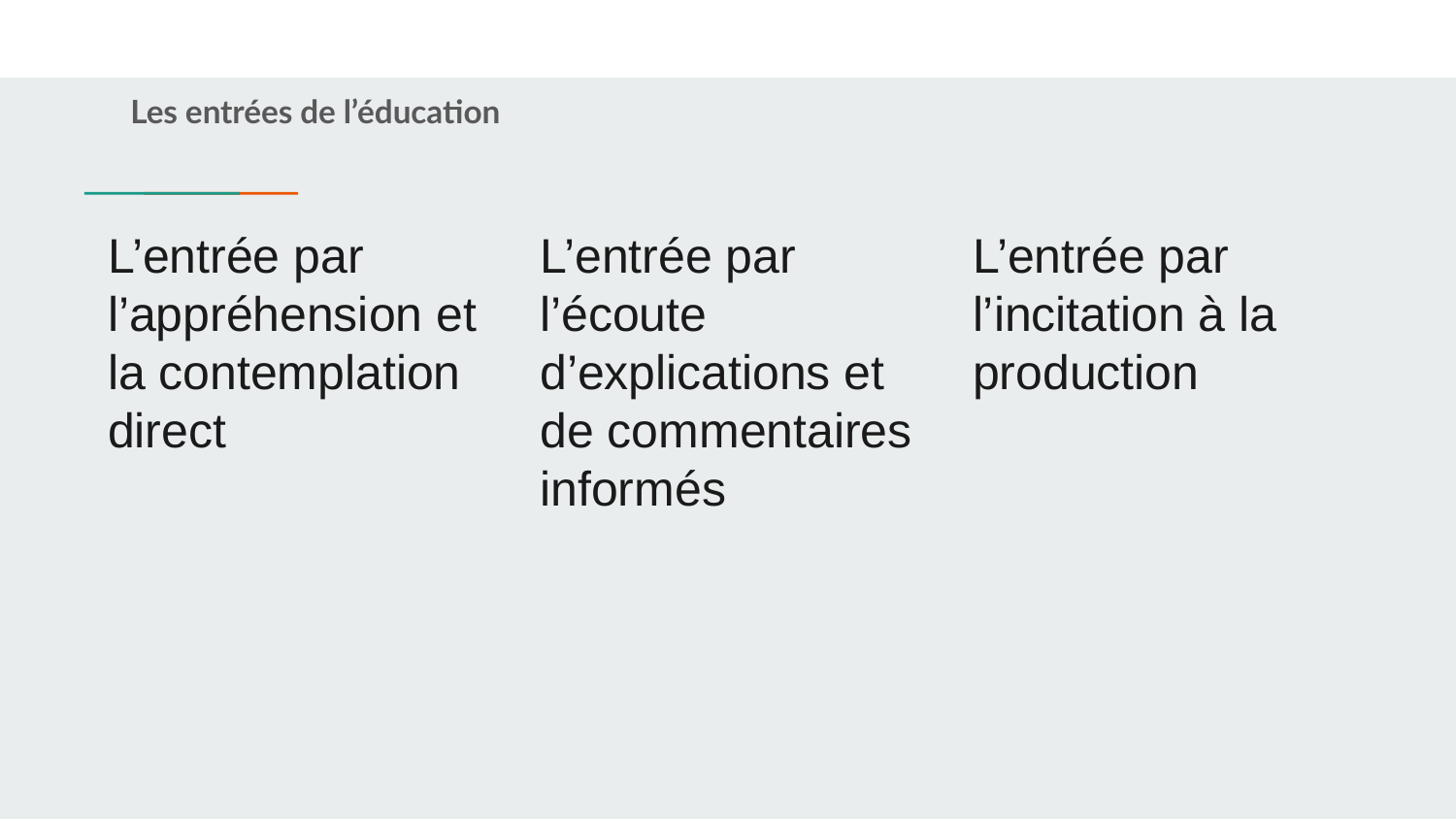

Les entrées de l’éducation
# L’entrée par l’appréhension et la contemplation direct
L’entrée par l’écoute d’explications et de commentaires informés
L’entrée par l’incitation à la production